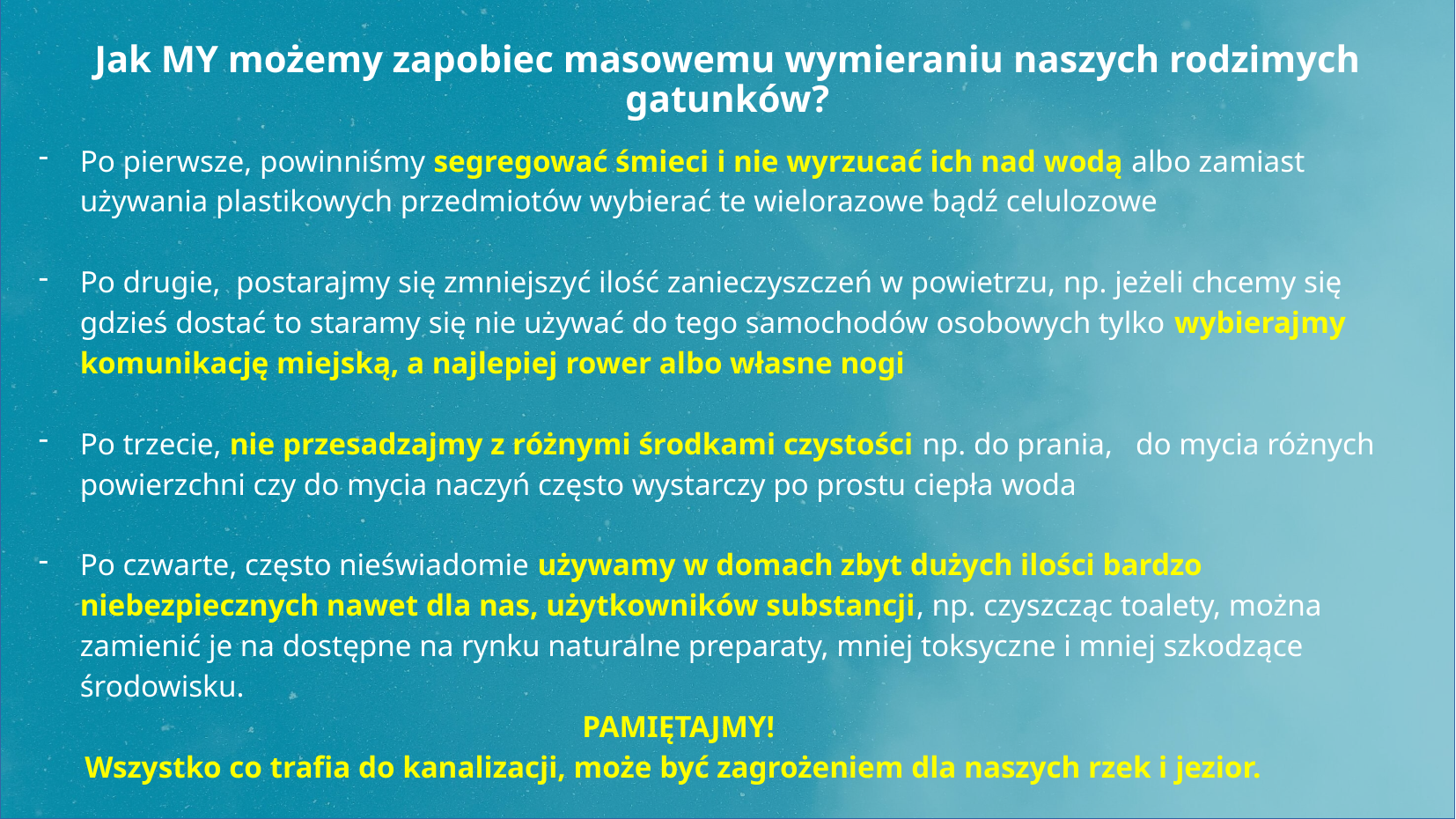

# Jak MY możemy zapobiec masowemu wymieraniu naszych rodzimych gatunków?
Po pierwsze, powinniśmy segregować śmieci i nie wyrzucać ich nad wodą albo zamiast używania plastikowych przedmiotów wybierać te wielorazowe bądź celulozowe

Po drugie,  postarajmy się zmniejszyć ilość zanieczyszczeń w powietrzu, np. jeżeli chcemy się gdzieś dostać to staramy się nie używać do tego samochodów osobowych tylko wybierajmy komunikację miejską, a najlepiej rower albo własne nogi

Po trzecie, nie przesadzajmy z różnymi środkami czystości np. do prania,   do mycia różnych powierzchni czy do mycia naczyń często wystarczy po prostu ciepła woda

Po czwarte, często nieświadomie używamy w domach zbyt dużych ilości bardzo niebezpiecznych nawet dla nas, użytkowników substancji, np. czyszcząc toalety, można zamienić je na dostępne na rynku naturalne preparaty, mniej toksyczne i mniej szkodzące środowisku.
				  PAMIĘTAJMY!
      Wszystko co trafia do kanalizacji, może być zagrożeniem dla naszych rzek i jezior.